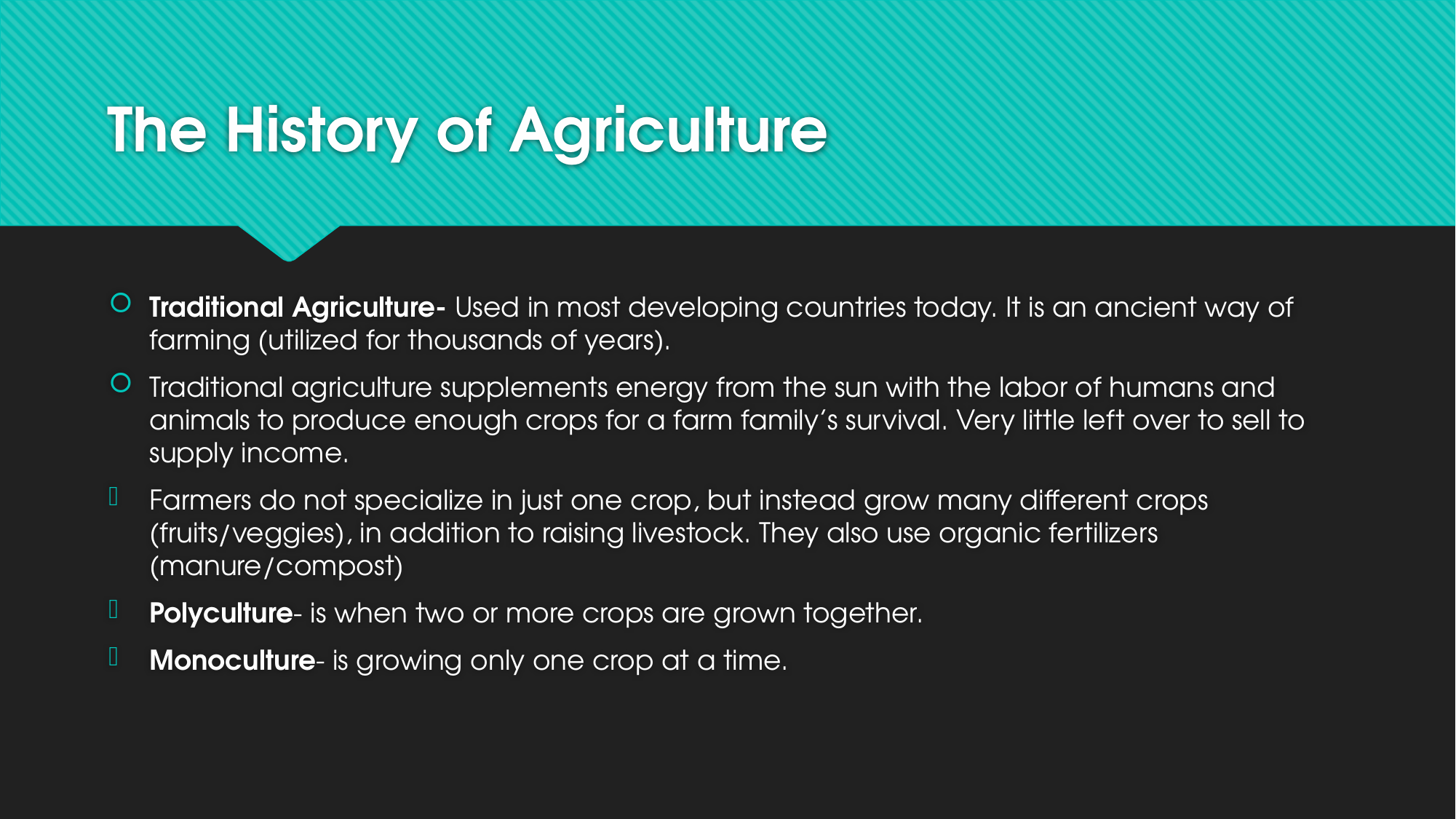

# The History of Agriculture
Traditional Agriculture- Used in most developing countries today. It is an ancient way of farming (utilized for thousands of years).
Traditional agriculture supplements energy from the sun with the labor of humans and animals to produce enough crops for a farm family’s survival. Very little left over to sell to supply income.
Farmers do not specialize in just one crop, but instead grow many different crops (fruits/veggies), in addition to raising livestock. They also use organic fertilizers (manure/compost)
Polyculture- is when two or more crops are grown together.
Monoculture- is growing only one crop at a time.